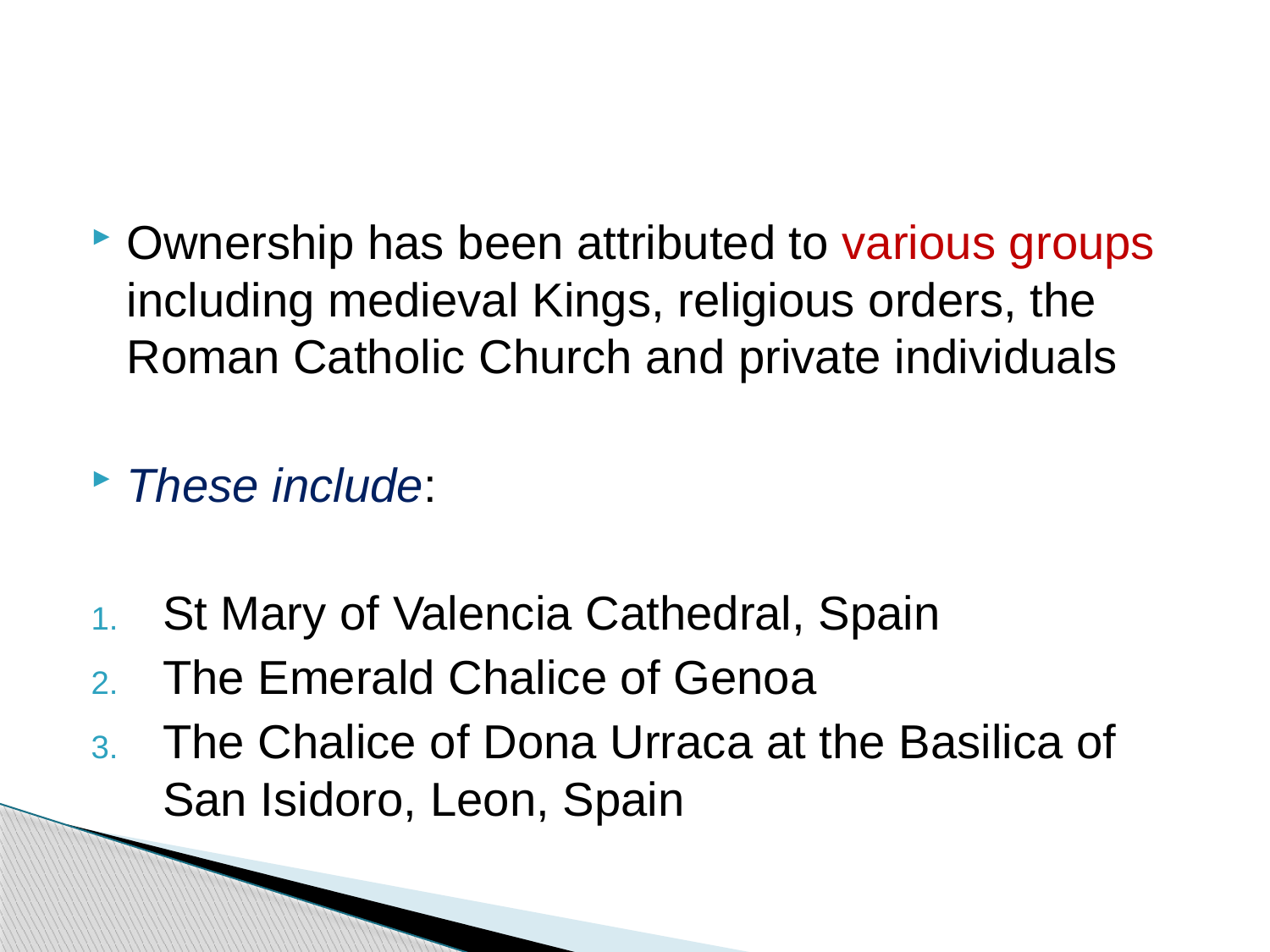

#
Ownership has been attributed to various groups including medieval Kings, religious orders, the Roman Catholic Church and private individuals

These include:

St Mary of Valencia Cathedral, Spain
The Emerald Chalice of Genoa
The Chalice of Dona Urraca at the Basilica of San Isidoro, Leon, Spain